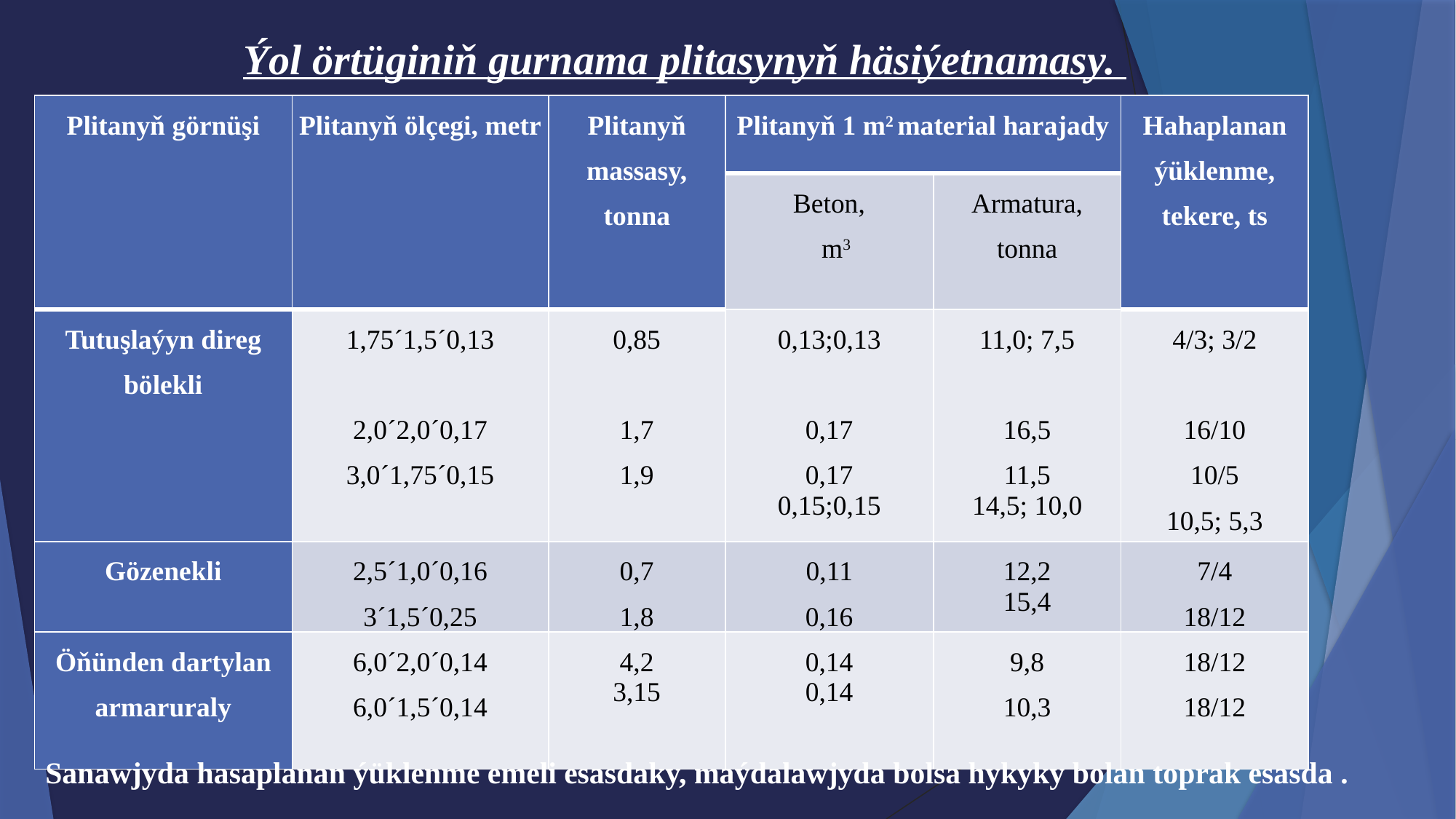

# Ýol örtüginiň gurnama plitasynyň häsiýetnamasy.
| Plitanyň görnüşi | Plitanyň ölçegi, metr | Plitanyň massasy, tonna | Plitanyň 1 m2 material harajady |  | Hahaplanan ýüklenme, tekere, ts |
| --- | --- | --- | --- | --- | --- |
|  |  |  | Beton, m3 | Armatura, tonna |  |
| Tutuşlaýyn direg bölekli | 1,75´1,5´0,13   2,0´2,0´0,17 3,0´1,75´0,15 | 0,85   1,7 1,9 | 0,13;0,13   0,17 0,17 0,15;0,15 | 11,0; 7,5   16,5 11,5 14,5; 10,0 | 4/3; 3/2   16/10 10/5 10,5; 5,3 |
| Gözenekli | 2,5´1,0´0,16 3´1,5´0,25 | 0,7 1,8 | 0,11 0,16 | 12,2 15,4 | 7/4 18/12 |
| Öňünden dartylan armaruraly | 6,0´2,0´0,14 6,0´1,5´0,14 | 4,2 3,15 | 0,14 0,14 | 9,8 10,3 | 18/12 18/12 |
Sanawjyda hasaplanan ýüklenme emeli esasdaky, maýdalawjyda bolsa hykyky bolan toprak esasda .